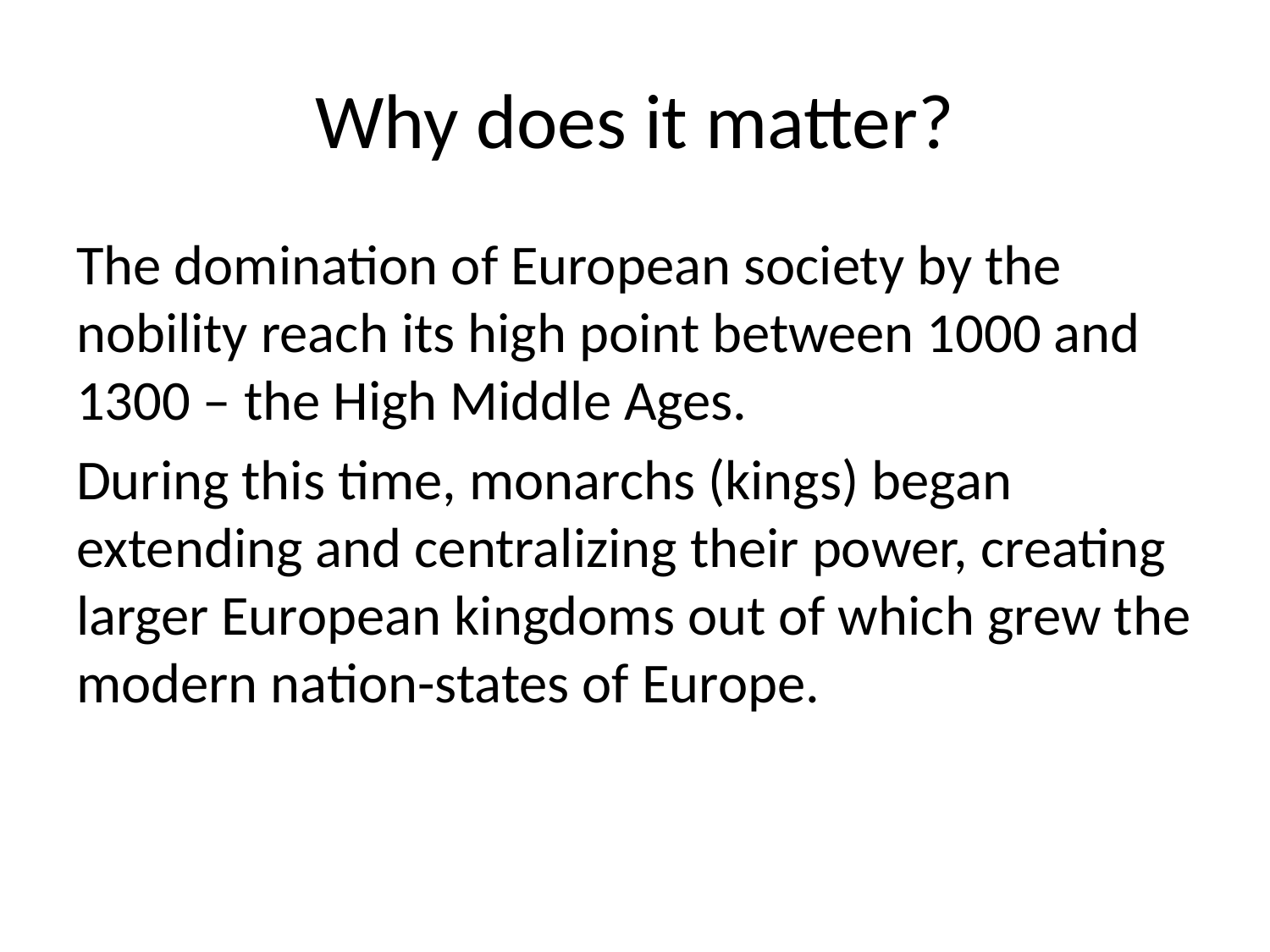

# Why does it matter?
The domination of European society by the nobility reach its high point between 1000 and 1300 – the High Middle Ages.
During this time, monarchs (kings) began extending and centralizing their power, creating larger European kingdoms out of which grew the modern nation-states of Europe.